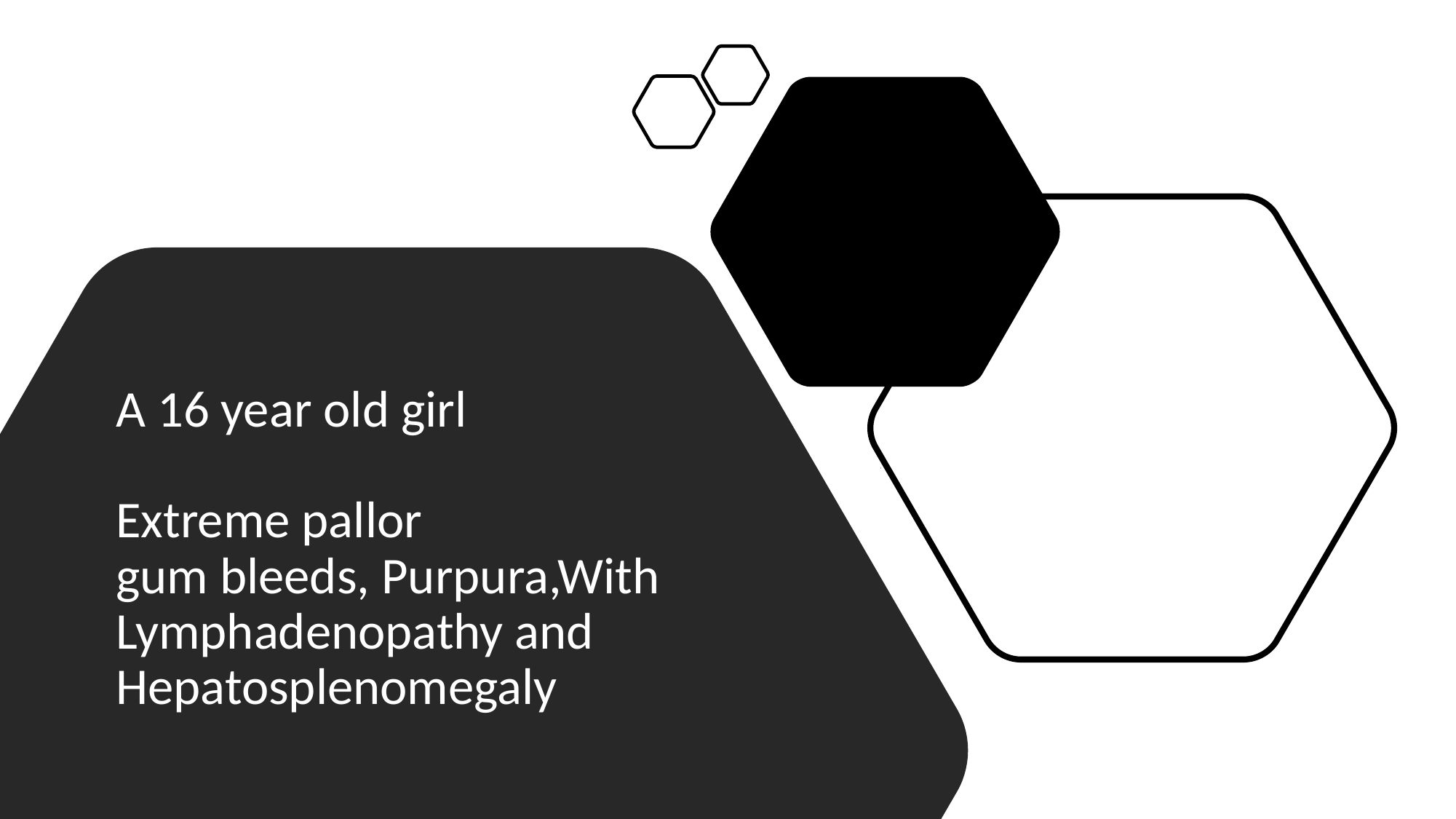

# A 16 year old girl Extreme pallor gum bleeds, Purpura,With Lymphadenopathy and Hepatosplenomegaly